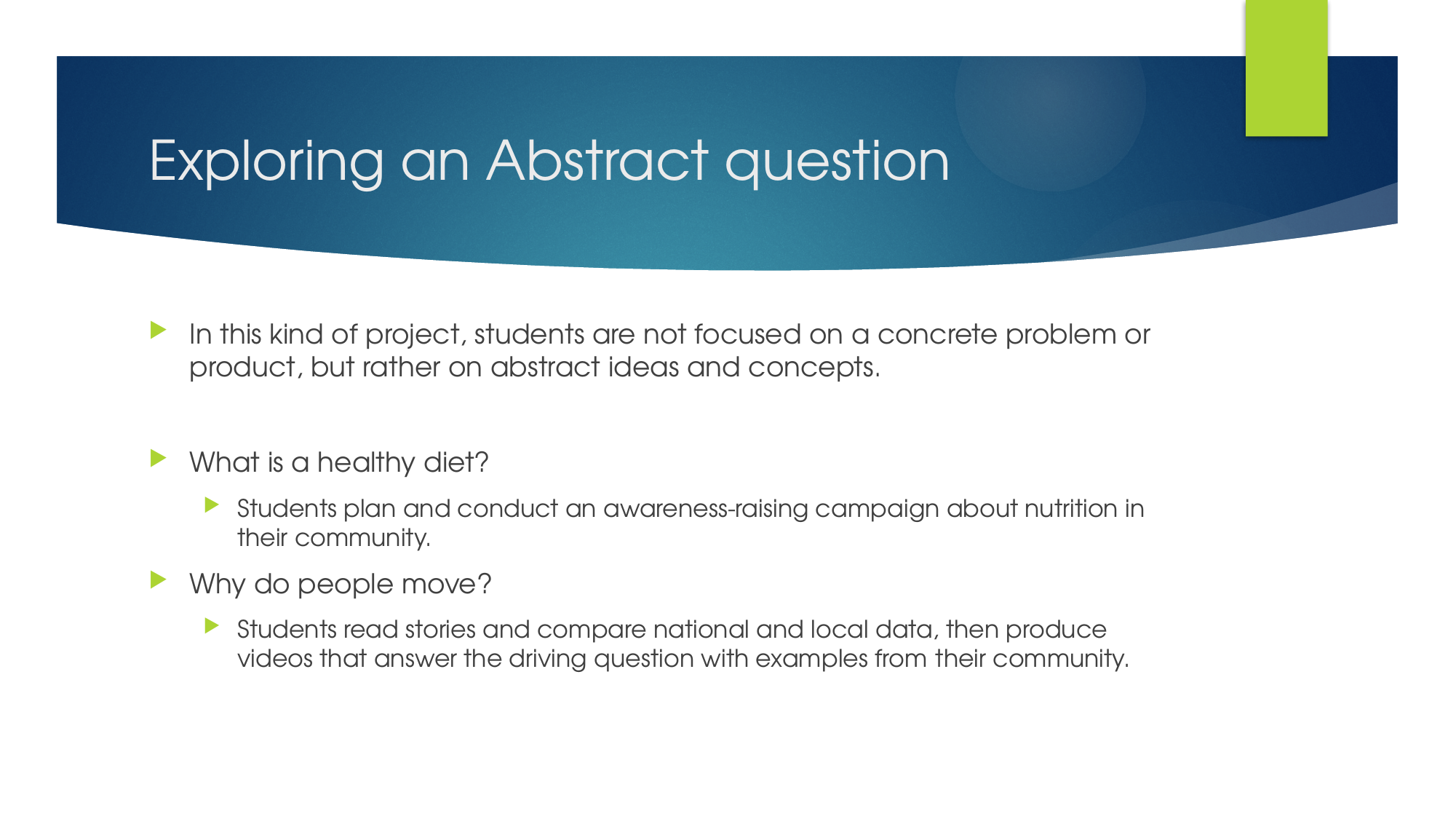

# Exploring an Abstract question
In this kind of project, students are not focused on a concrete problem or product, but rather on abstract ideas and concepts.

What is a healthy diet?
Students plan and conduct an awareness-raising campaign about nutrition in their community.
Why do people move?
Students read stories and compare national and local data, then produce videos that answer the driving question with examples from their community.